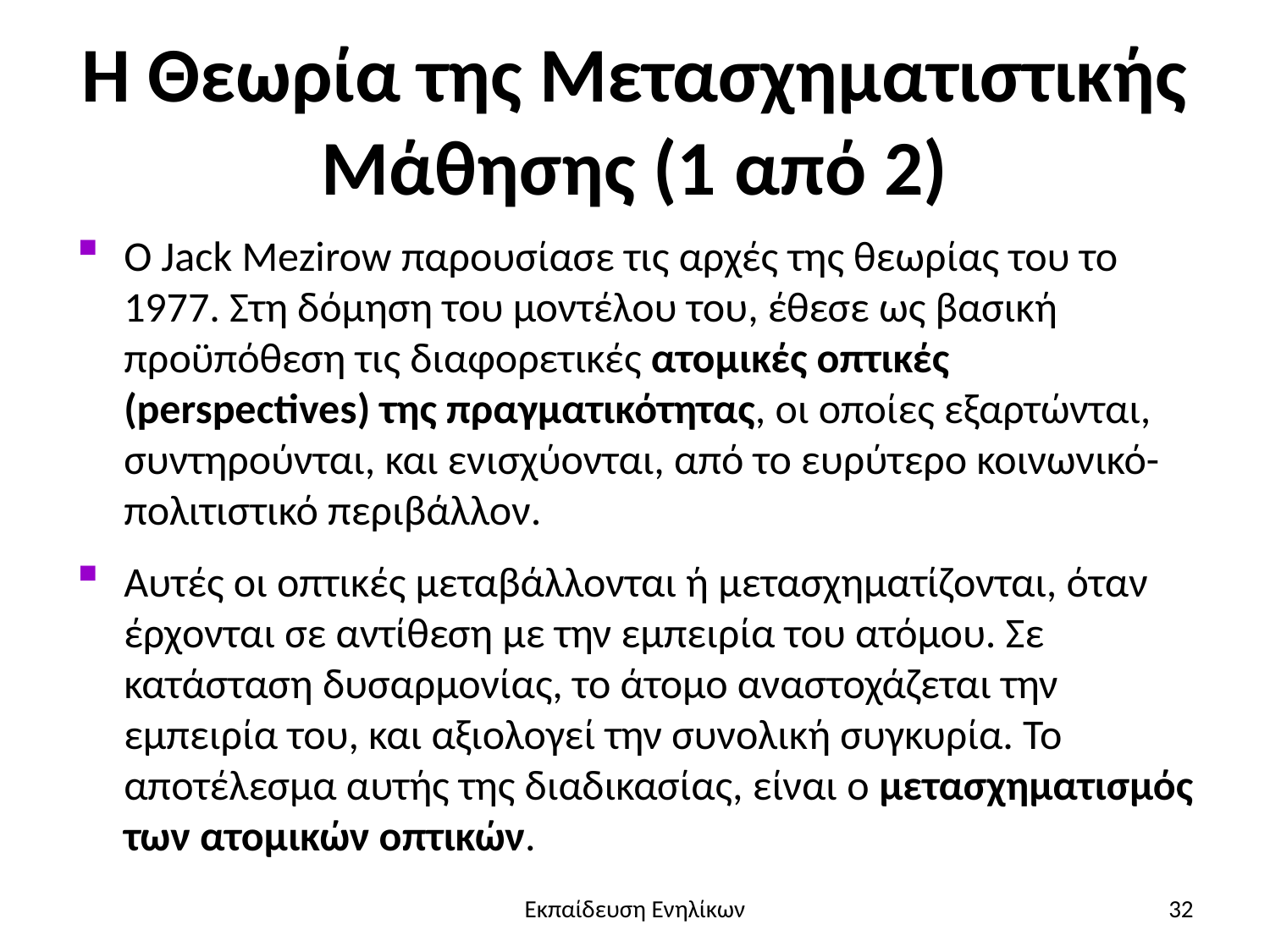

# Η Θεωρία της Μετασχηματιστικής Μάθησης (1 από 2)
Ο Jack Mezirow παρουσίασε τις αρχές της θεωρίας του το 1977. Στη δόμηση του μοντέλου του, έθεσε ως βασική προϋπόθεση τις διαφορετικές ατομικές οπτικές (perspectives) της πραγματικότητας, οι οποίες εξαρτώνται, συντηρούνται, και ενισχύονται, από το ευρύτερο κοινωνικό-πολιτιστικό περιβάλλον.
Αυτές οι οπτικές μεταβάλλονται ή μετασχηματίζονται, όταν έρχονται σε αντίθεση με την εμπειρία του ατόμου. Σε κατάσταση δυσαρμονίας, το άτομο αναστοχάζεται την εμπειρία του, και αξιολογεί την συνολική συγκυρία. Το αποτέλεσμα αυτής της διαδικασίας, είναι ο μετασχηματισμός των ατομικών οπτικών.
Εκπαίδευση Ενηλίκων
32